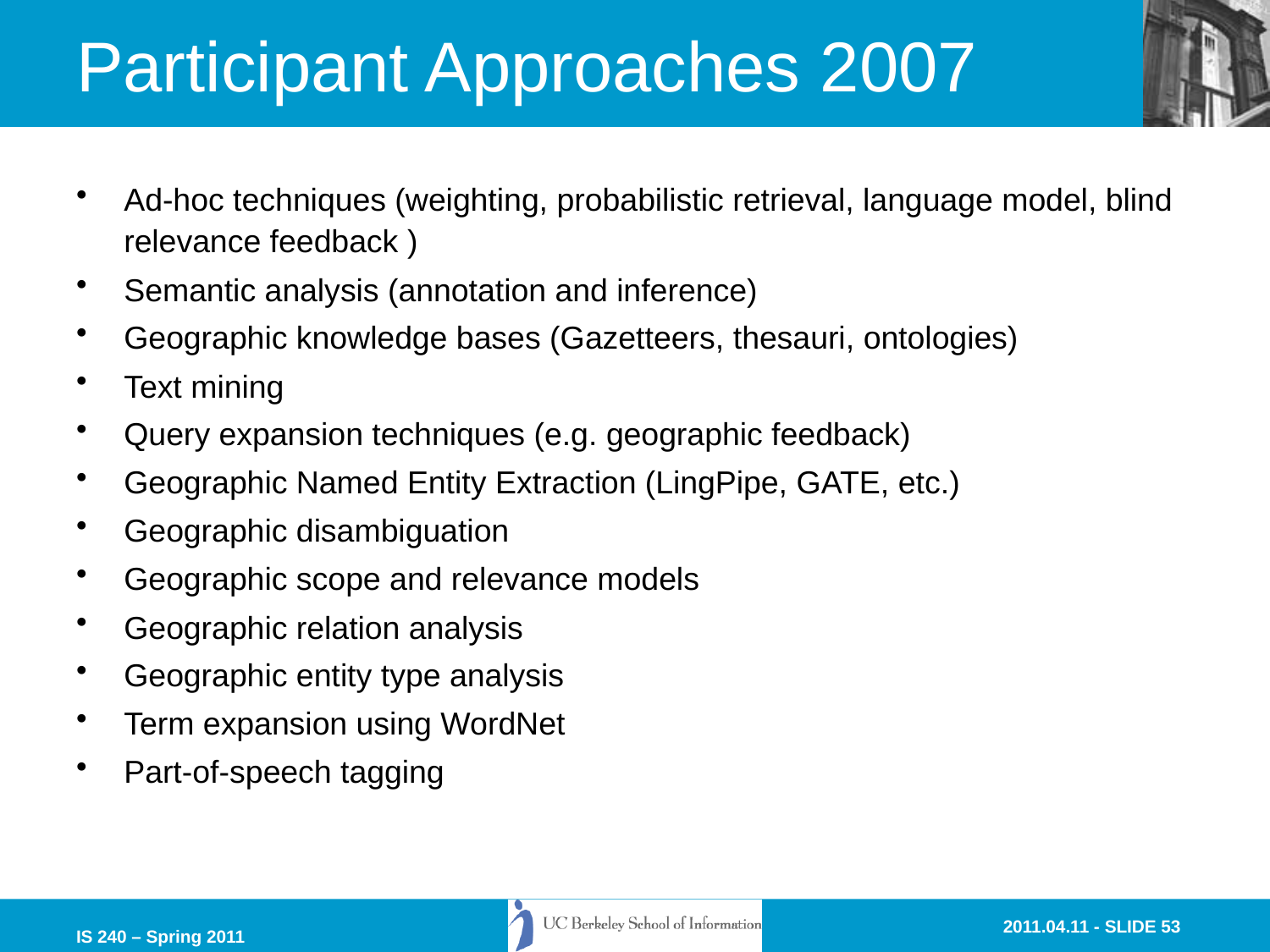

# Participant Approaches 2007
Ad-hoc techniques (weighting, probabilistic retrieval, language model, blind relevance feedback )
Semantic analysis (annotation and inference)
Geographic knowledge bases (Gazetteers, thesauri, ontologies)
Text mining
Query expansion techniques (e.g. geographic feedback)
Geographic Named Entity Extraction (LingPipe, GATE, etc.)
Geographic disambiguation
Geographic scope and relevance models
Geographic relation analysis
Geographic entity type analysis
Term expansion using WordNet
Part-of-speech tagging

IS 240 – Spring 2011